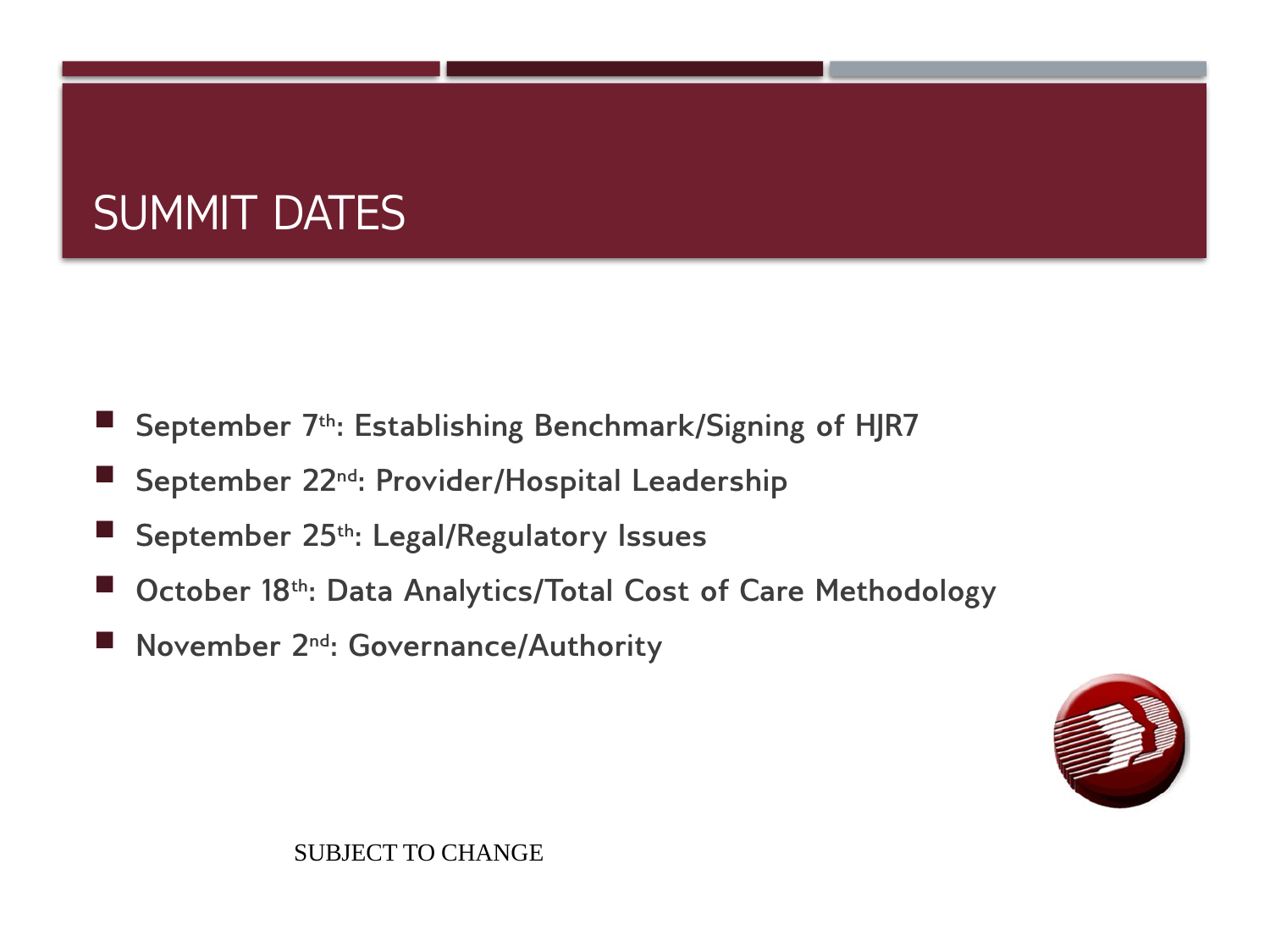

# SUMMIT DATES
September 7th: Establishing Benchmark/Signing of HJR7
September 22nd: Provider/Hospital Leadership
September 25th: Legal/Regulatory Issues
October 18th: Data Analytics/Total Cost of Care Methodology
November 2nd: Governance/Authority

SUBJECT TO CHANGE